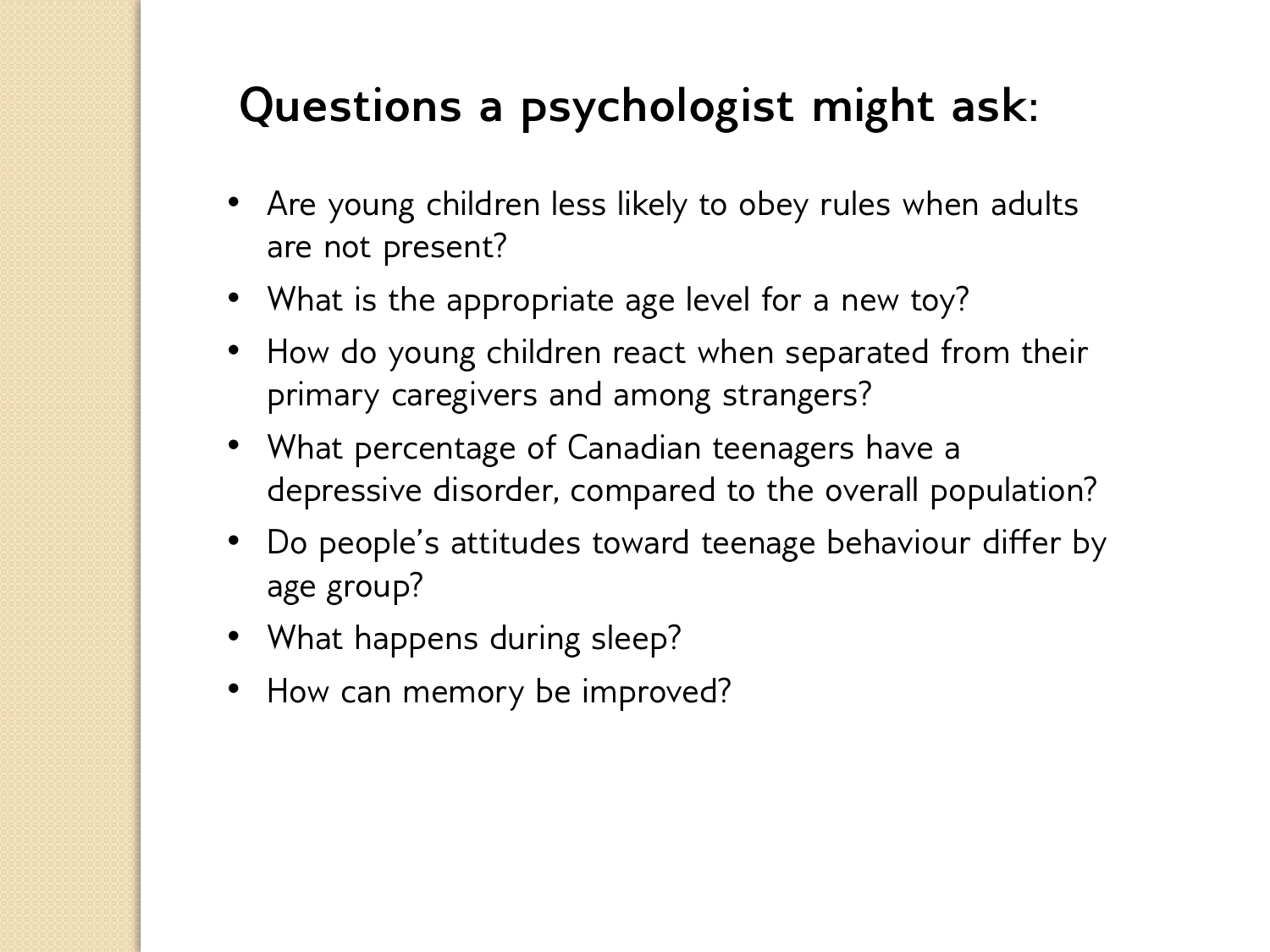

Questions a psychologist might ask:

Are young children less likely to obey rules when adults are not present?
What is the appropriate age level for a new toy?
How do young children react when separated from their primary caregivers and among strangers?
What percentage of Canadian teenagers have a depressive disorder, compared to the overall population?
Do people’s attitudes toward teenage behaviour differ by age group?
What happens during sleep?
How can memory be improved?